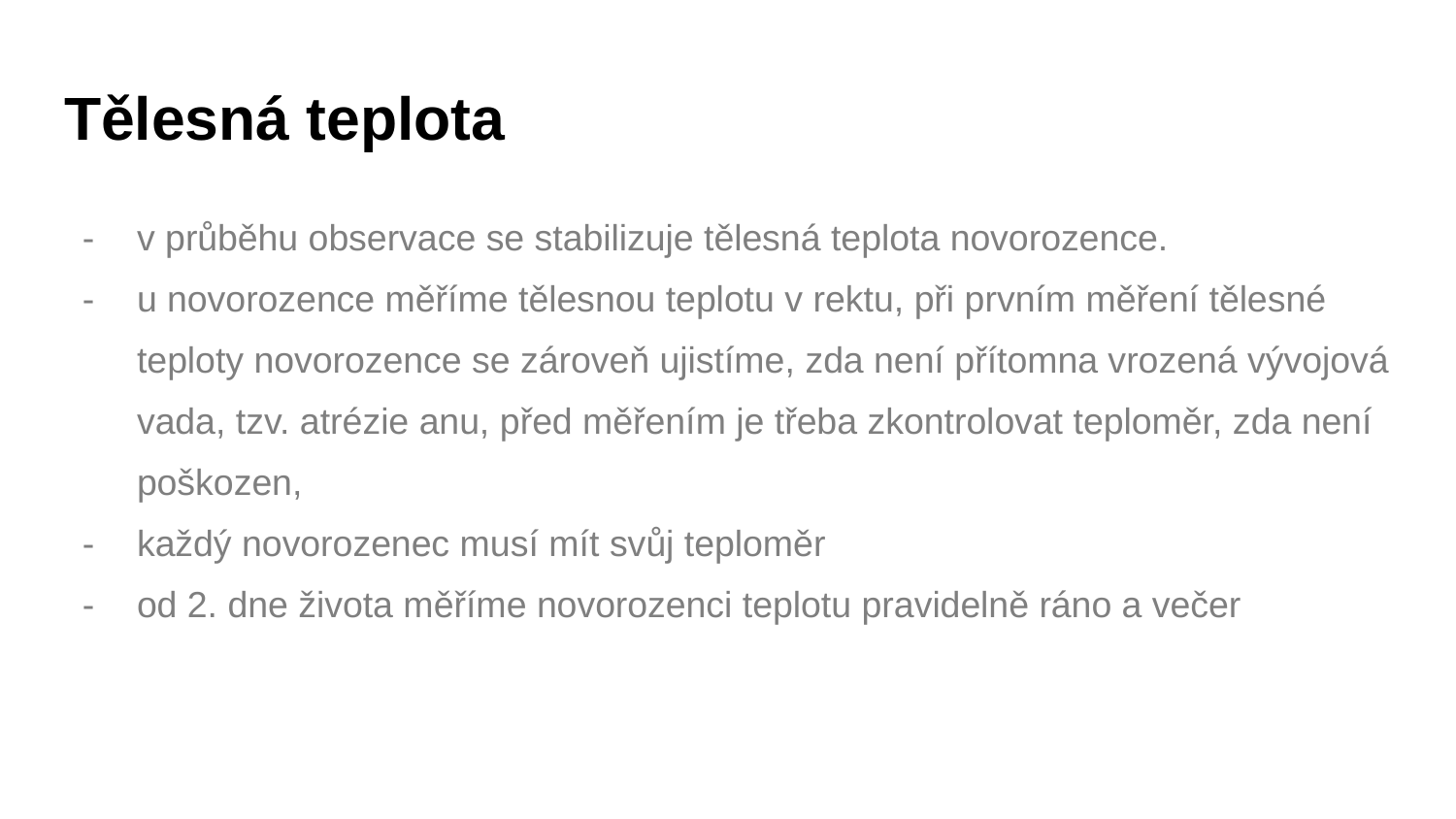

# Tělesná teplota
v průběhu observace se stabilizuje tělesná teplota novorozence.
u novorozence měříme tělesnou teplotu v rektu, při prvním měření tělesné teploty novorozence se zároveň ujistíme, zda není přítomna vrozená vývojová vada, tzv. atrézie anu, před měřením je třeba zkontrolovat teploměr, zda není poškozen,
každý novorozenec musí mít svůj teploměr
od 2. dne života měříme novorozenci teplotu pravidelně ráno a večer